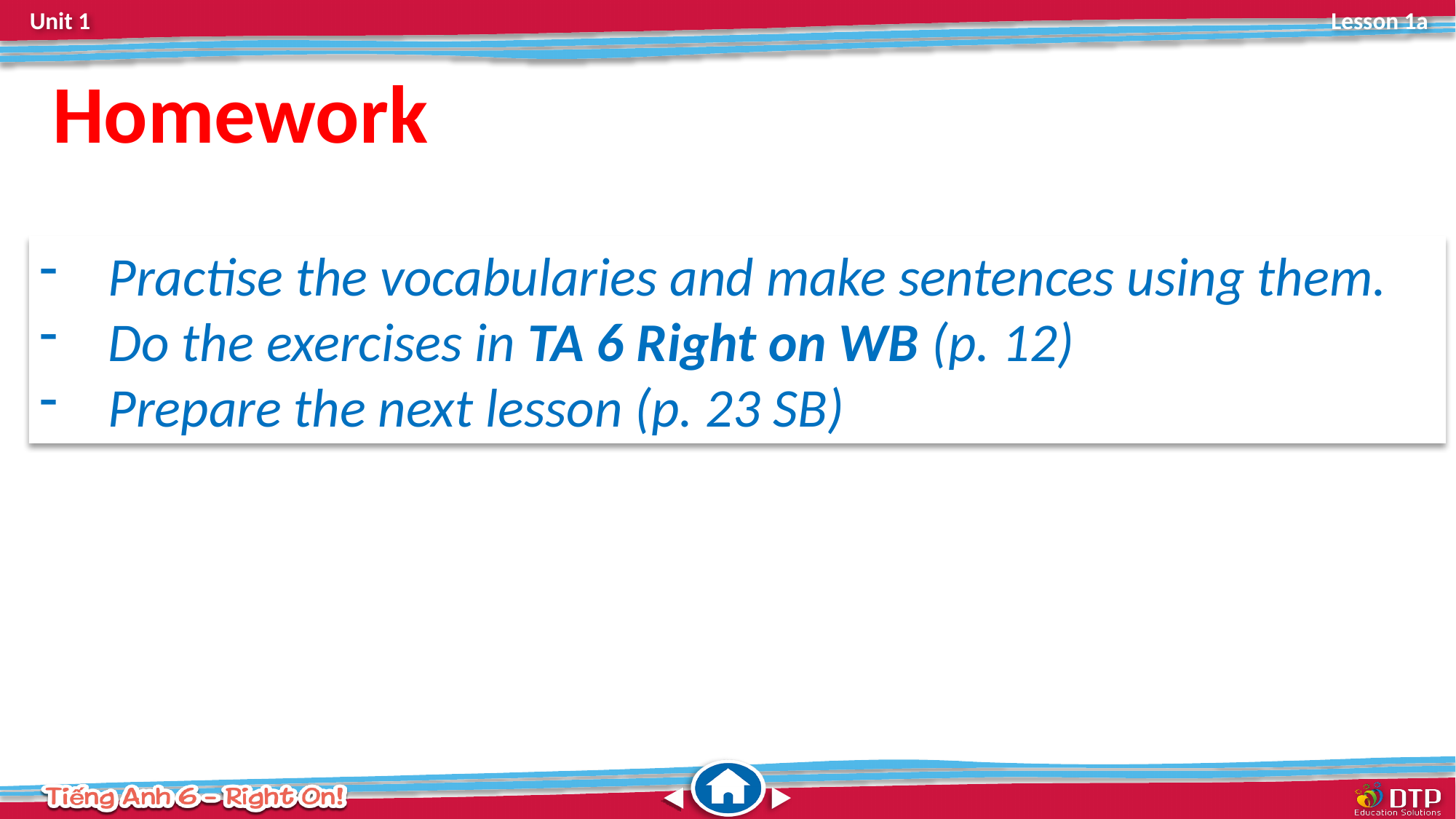

Homework
Practise the vocabularies and make sentences using them.
Do the exercises in TA 6 Right on WB (p. 12)
Prepare the next lesson (p. 23 SB)